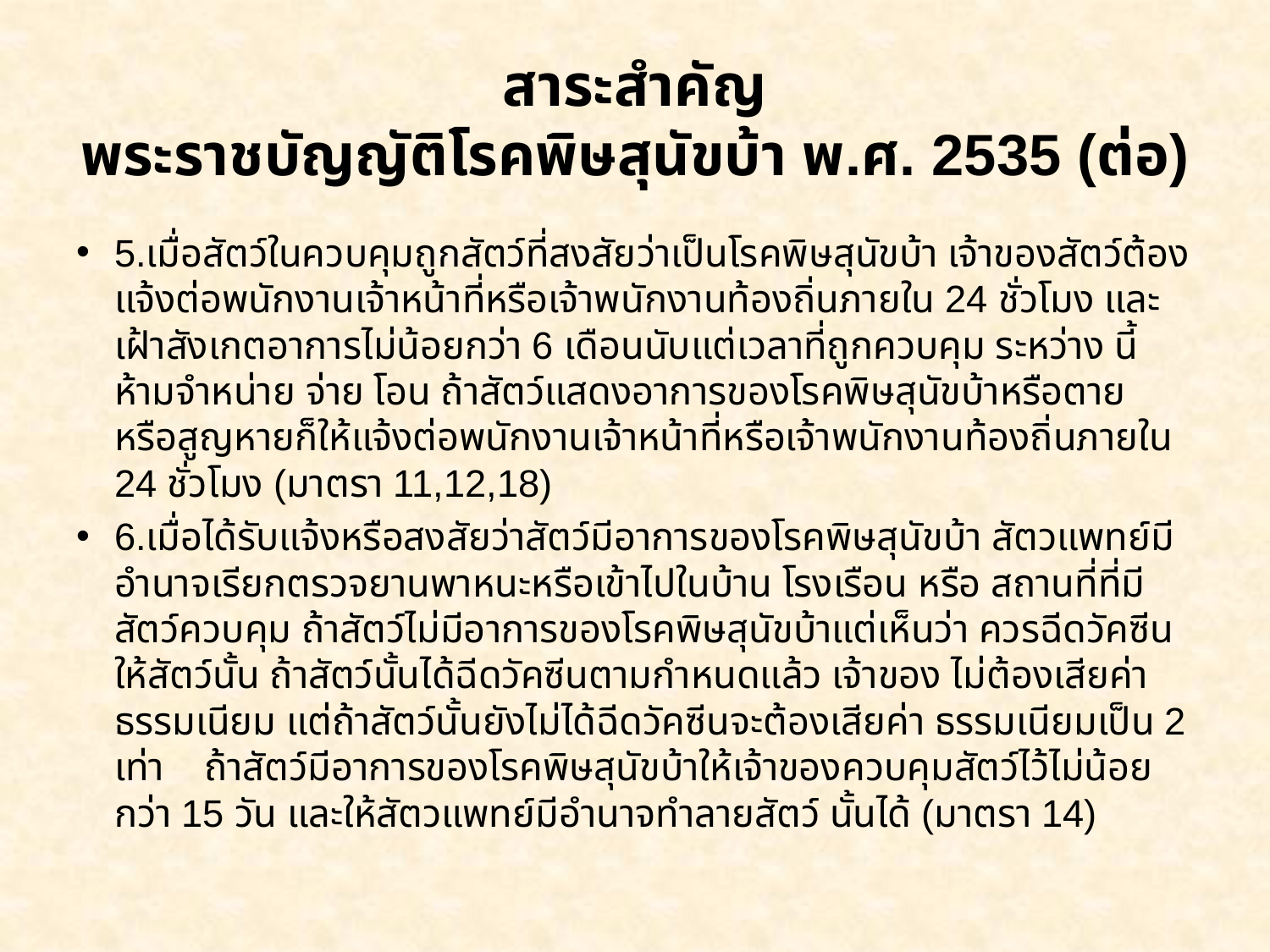

# สาระสำคัญ พระราชบัญญัติโรคพิษสุนัขบ้า พ.ศ. 2535 (ต่อ)
5.เมื่อสัตว์ในควบคุมถูกสัตว์ที่สงสัยว่าเป็นโรคพิษสุนัขบ้า เจ้าของสัตว์ต้องแจ้งต่อพนักงานเจ้าหน้าที่หรือเจ้าพนักงานท้องถิ่นภายใน 24 ชั่วโมง และเฝ้าสังเกตอาการไม่น้อยกว่า 6 เดือนนับแต่เวลาที่ถูกควบคุม ระหว่าง นี้ห้ามจำหน่าย จ่าย โอน ถ้าสัตว์แสดงอาการของโรคพิษสุนัขบ้าหรือตาย หรือสูญหายก็ให้แจ้งต่อพนักงานเจ้าหน้าที่หรือเจ้าพนักงานท้องถิ่นภายใน 24 ชั่วโมง (มาตรา 11,12,18)
6.เมื่อได้รับแจ้งหรือสงสัยว่าสัตว์มีอาการของโรคพิษสุนัขบ้า สัตวแพทย์มีอำนาจเรียกตรวจยานพาหนะหรือเข้าไปในบ้าน โรงเรือน หรือ สถานที่ที่มีสัตว์ควบคุม ถ้าสัตว์ไม่มีอาการของโรคพิษสุนัขบ้าแต่เห็นว่า ควรฉีดวัคซีนให้สัตว์นั้น ถ้าสัตว์นั้นได้ฉีดวัคซีนตามกำหนดแล้ว เจ้าของ ไม่ต้องเสียค่าธรรมเนียม แต่ถ้าสัตว์นั้นยังไม่ได้ฉีดวัคซีนจะต้องเสียค่า ธรรมเนียมเป็น 2 เท่า    ถ้าสัตว์มีอาการของโรคพิษสุนัขบ้าให้เจ้าของควบคุมสัตว์ไว้ไม่น้อยกว่า 15 วัน และให้สัตวแพทย์มีอำนาจทำลายสัตว์ นั้นได้ (มาตรา 14)